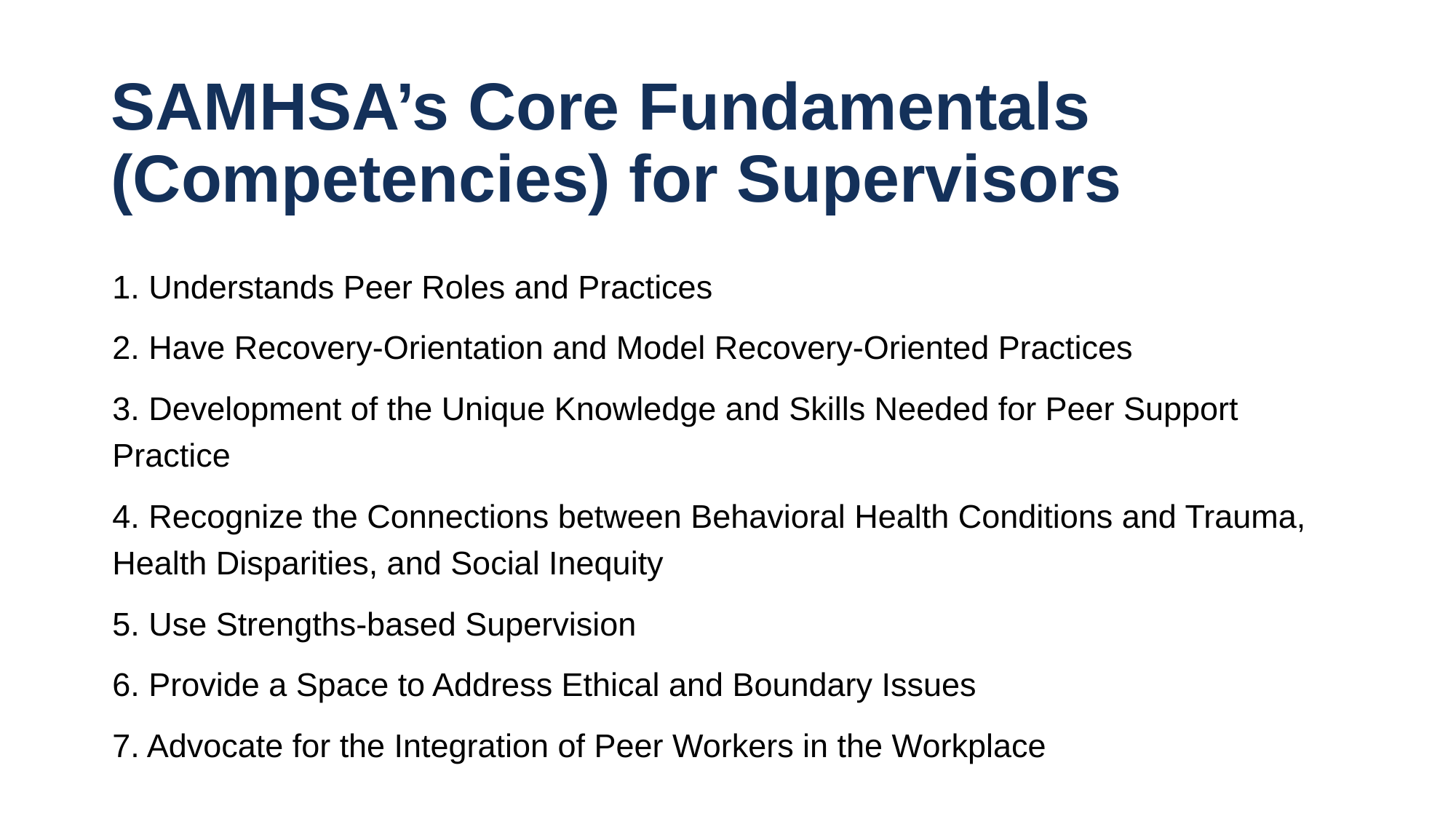

# SAMHSA’s Core Fundamentals (Competencies) for Supervisors
1. Understands Peer Roles and Practices
2. Have Recovery-Orientation and Model Recovery-Oriented Practices
3. Development of the Unique Knowledge and Skills Needed for Peer Support Practice
4. Recognize the Connections between Behavioral Health Conditions and Trauma, Health Disparities, and Social Inequity
5. Use Strengths-based Supervision
6. Provide a Space to Address Ethical and Boundary Issues
7. Advocate for the Integration of Peer Workers in the Workplace